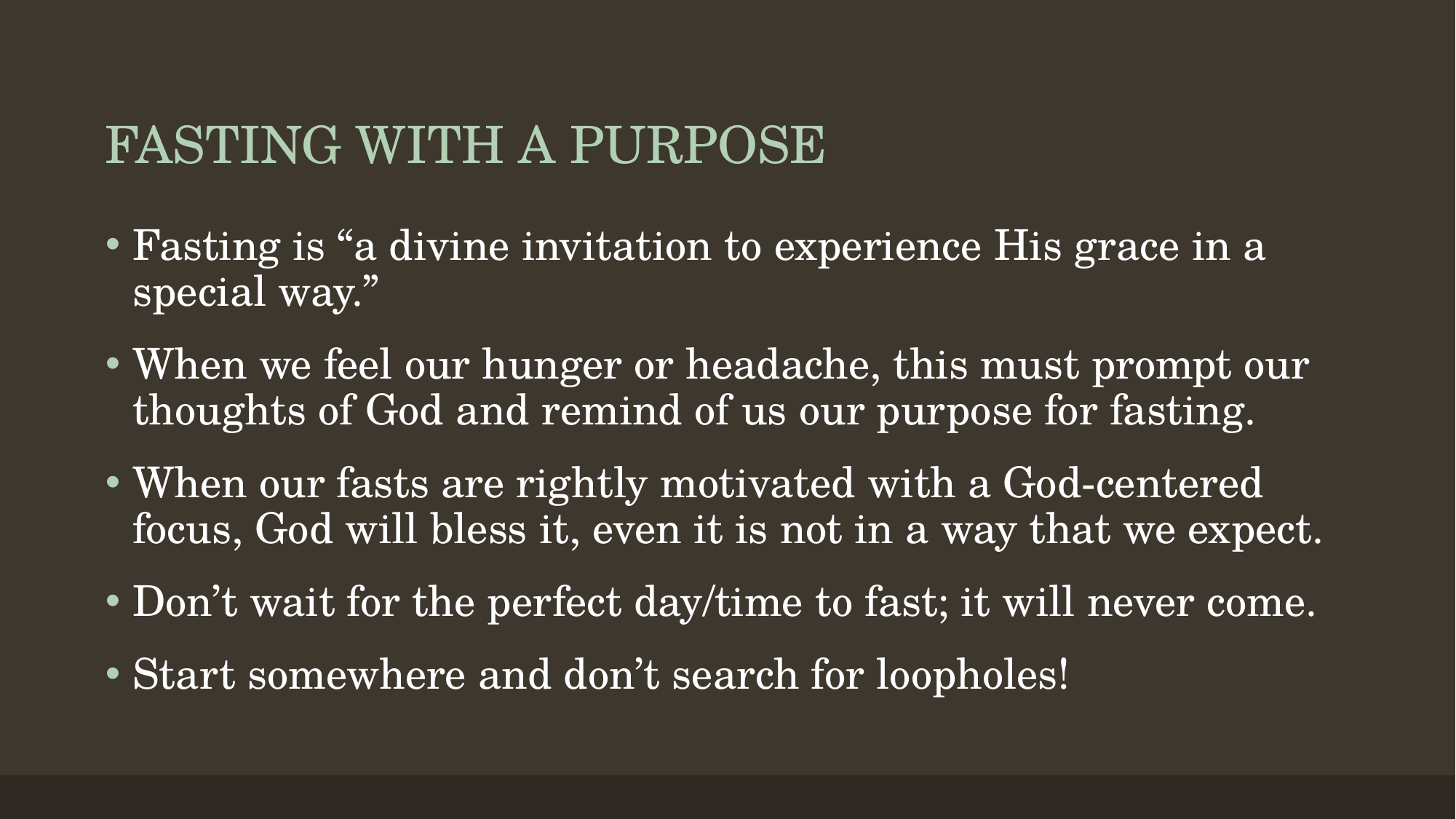

# FASTING WITH A PURPOSE
Fasting is “a divine invitation to experience His grace in a special way.”
When we feel our hunger or headache, this must prompt our thoughts of God and remind of us our purpose for fasting.
When our fasts are rightly motivated with a God-centered focus, God will bless it, even it is not in a way that we expect.
Don’t wait for the perfect day/time to fast; it will never come.
Start somewhere and don’t search for loopholes!